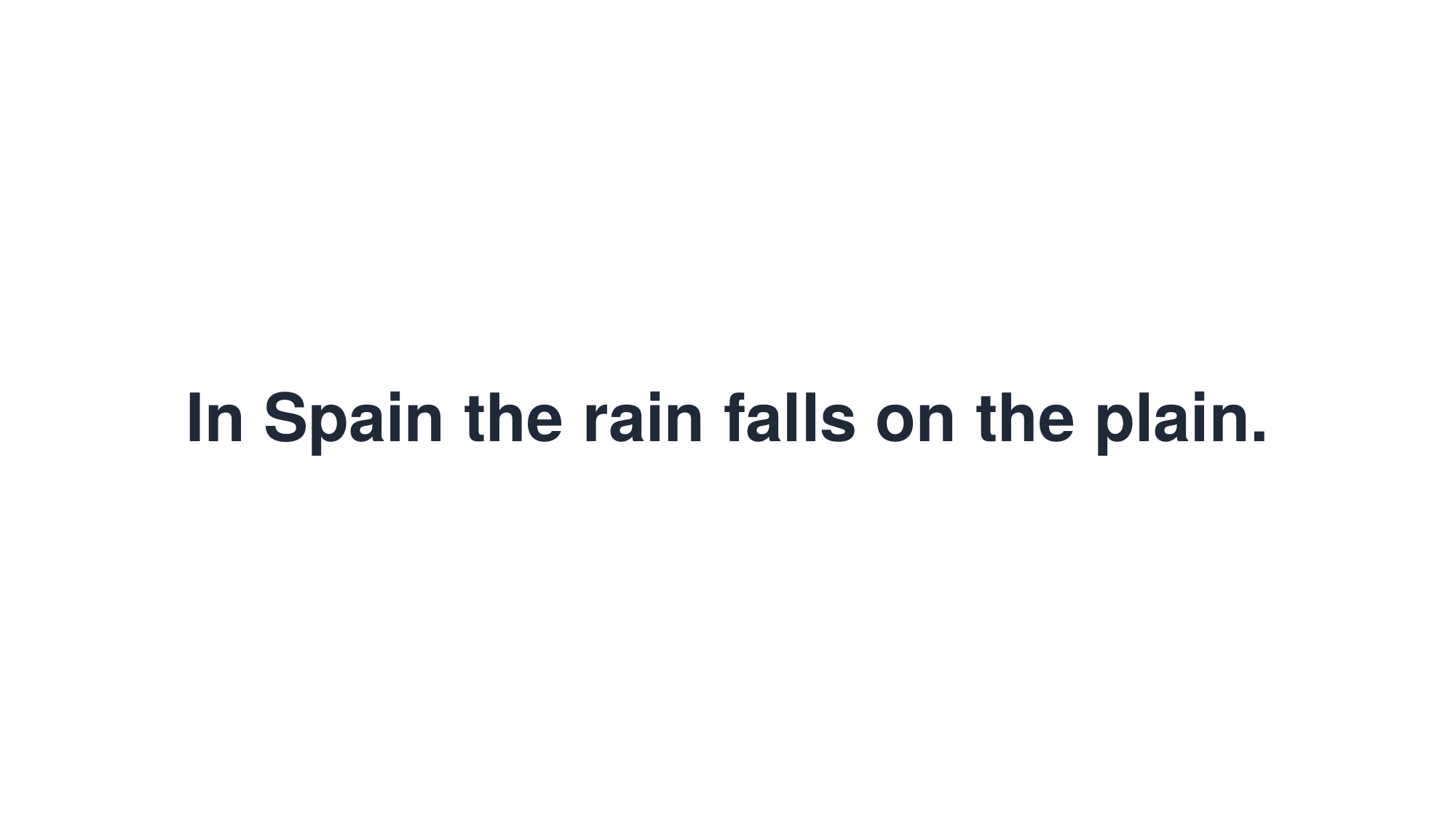

In Spain the rain falls on the plain.